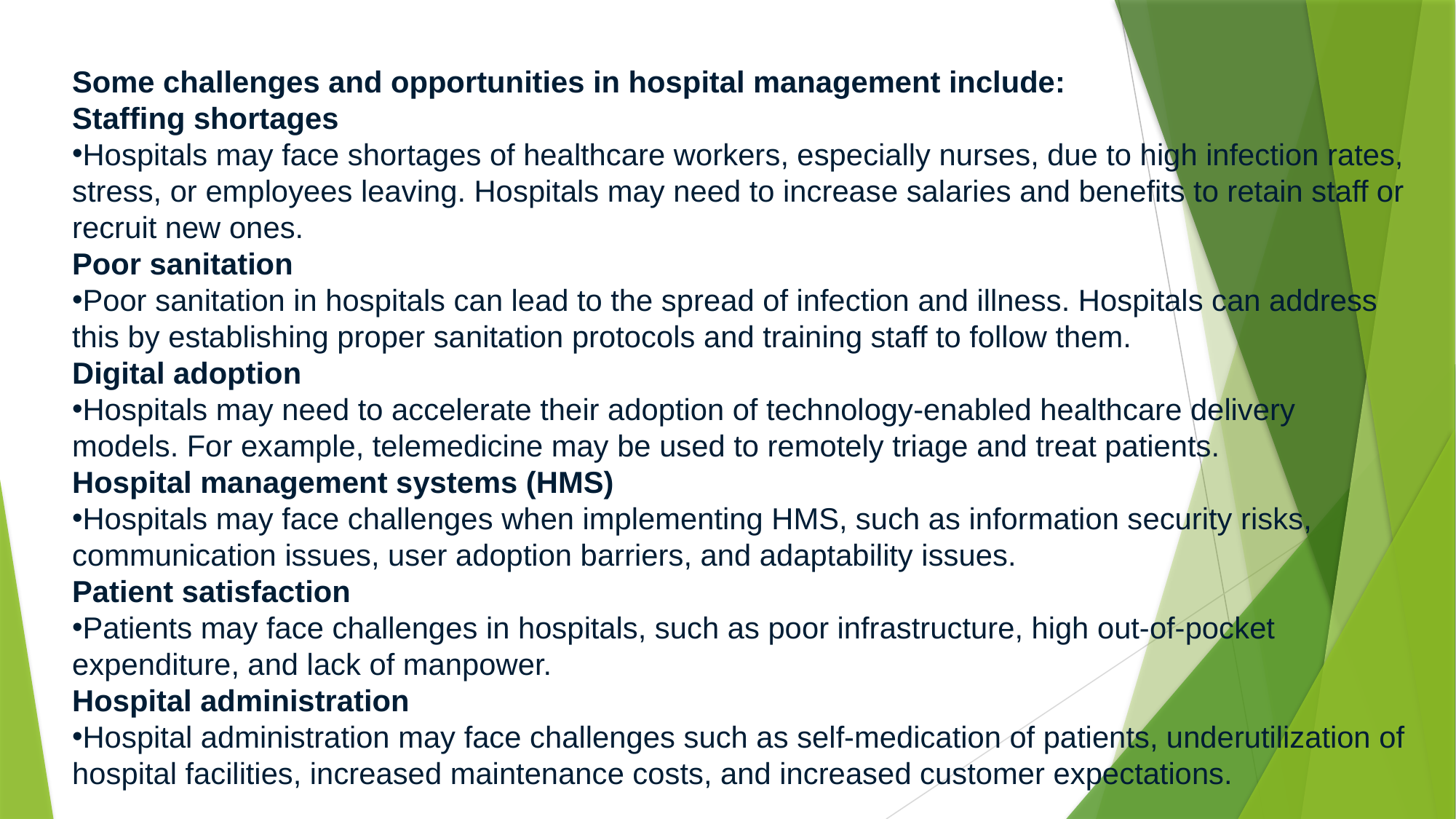

Some challenges and opportunities in hospital management include:
Staffing shortages
Hospitals may face shortages of healthcare workers, especially nurses, due to high infection rates, stress, or employees leaving. Hospitals may need to increase salaries and benefits to retain staff or recruit new ones.
Poor sanitation
Poor sanitation in hospitals can lead to the spread of infection and illness. Hospitals can address this by establishing proper sanitation protocols and training staff to follow them.
Digital adoption
Hospitals may need to accelerate their adoption of technology-enabled healthcare delivery models. For example, telemedicine may be used to remotely triage and treat patients.
Hospital management systems (HMS)
Hospitals may face challenges when implementing HMS, such as information security risks, communication issues, user adoption barriers, and adaptability issues.
Patient satisfaction
Patients may face challenges in hospitals, such as poor infrastructure, high out-of-pocket expenditure, and lack of manpower.
Hospital administration
Hospital administration may face challenges such as self-medication of patients, underutilization of hospital facilities, increased maintenance costs, and increased customer expectations.